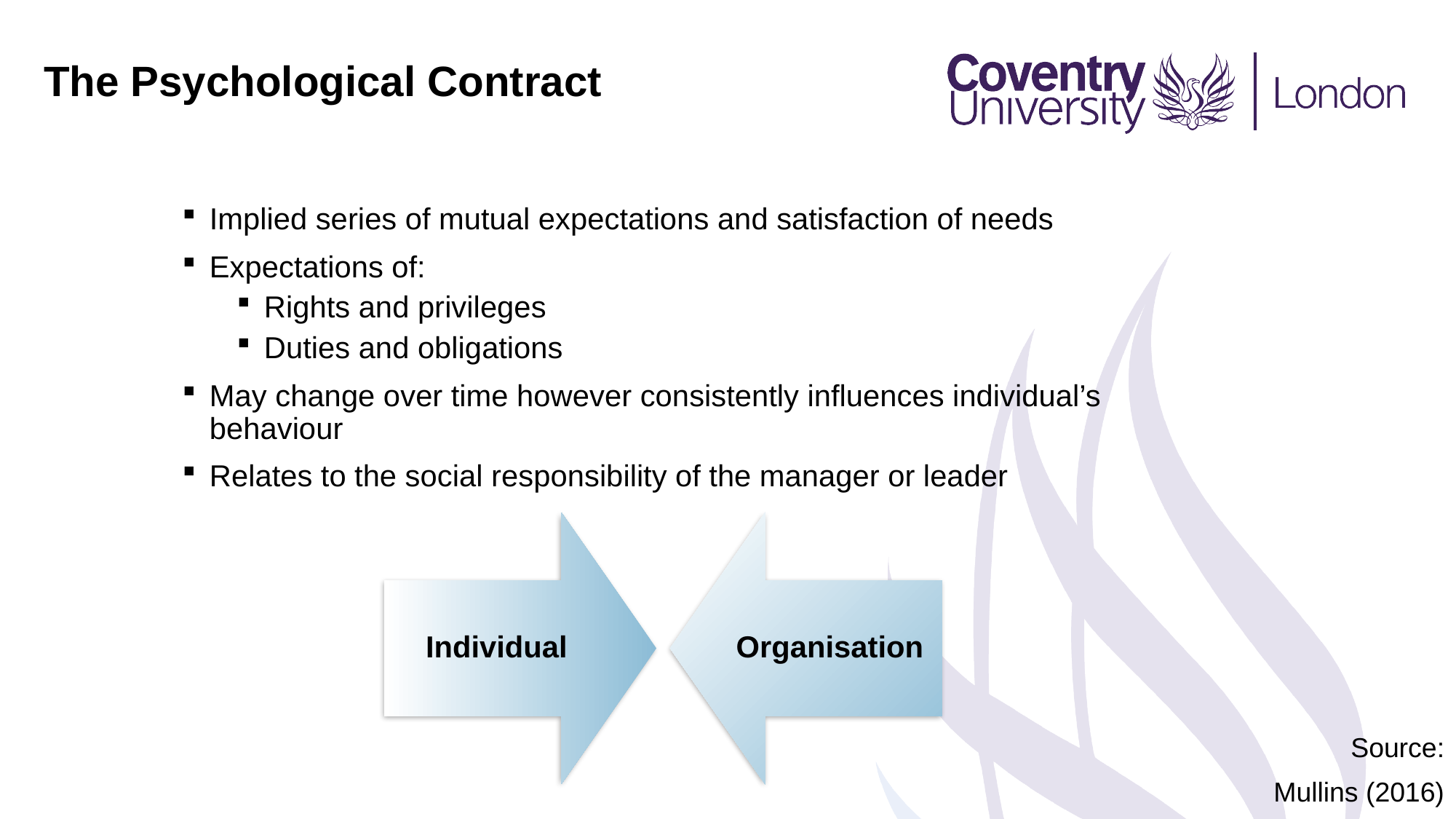

The Psychological Contract

Implied series of mutual expectations and satisfaction of needs
Expectations of:
Rights and privileges
Duties and obligations
May change over time however consistently influences individual’s behaviour
Relates to the social responsibility of the manager or leader

Individual
Organisation
Source:
Mullins (2016)